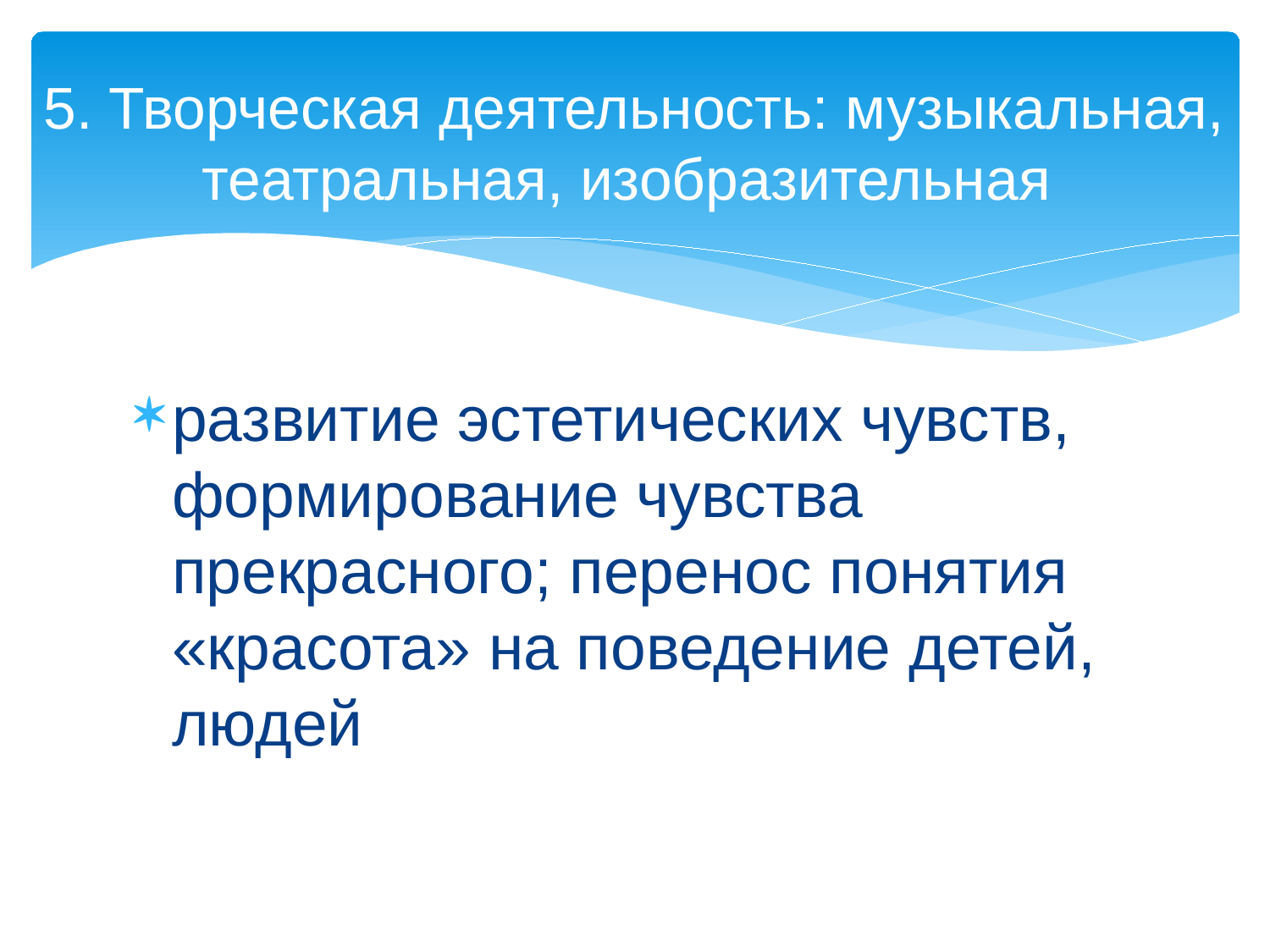

# 5. Творческая деятельность: музыкальная, театральная, изобразительная
развитие эстетических чувств, формирование чувства прекрасного; перенос понятия «красота» на поведение детей, людей